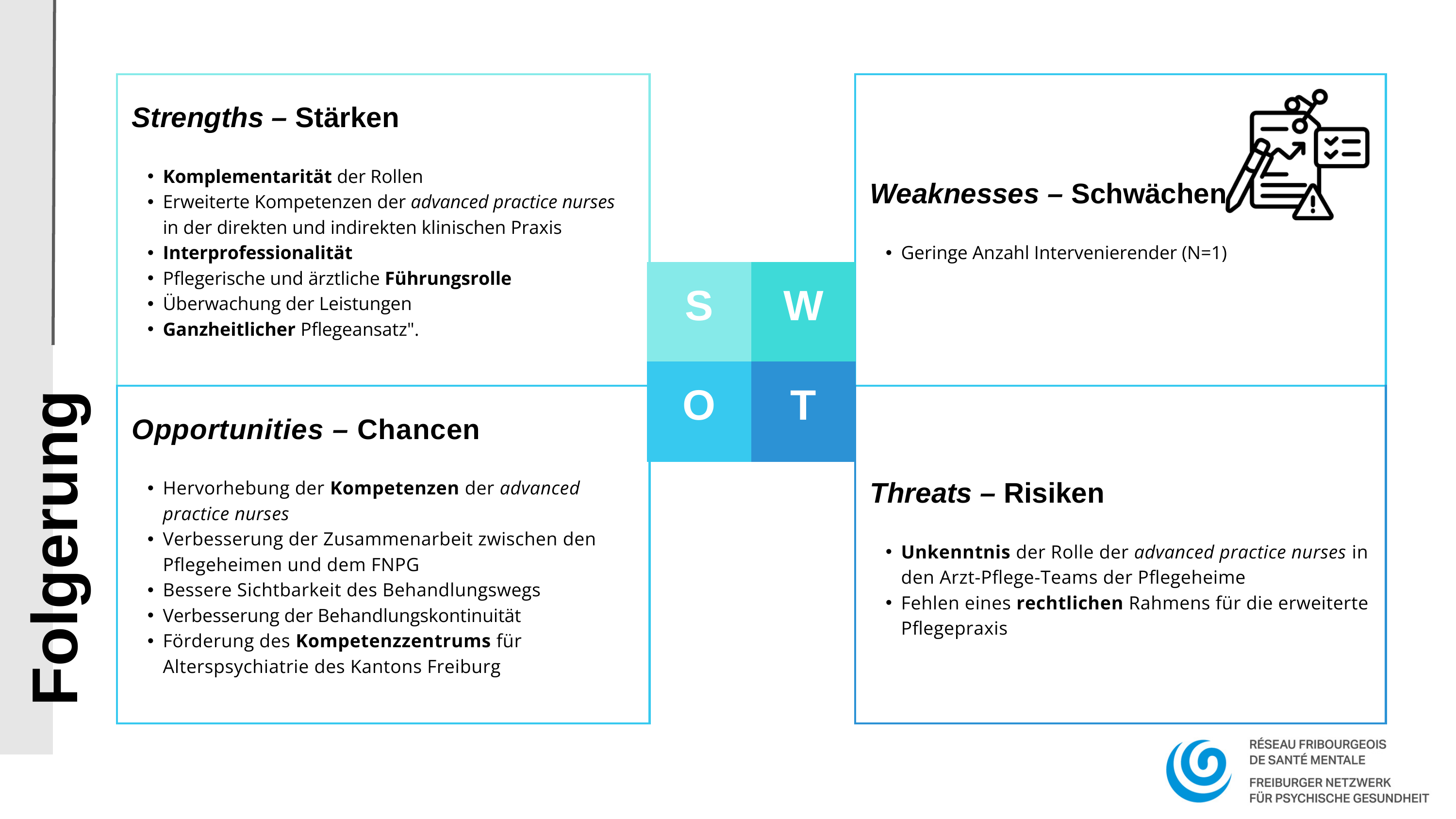

| Strengths – Stärken Komplementarität der Rollen Erweiterte Kompetenzen der advanced practice nurses in der direkten und indirekten klinischen Praxis Interprofessionalität Pflegerische und ärztliche Führungsrolle Überwachung der Leistungen Ganzheitlicher Pflegeansatz". |  | Weaknesses – Schwächen Geringe Anzahl Intervenierender (N=1) |
| --- | --- | --- |
| Opportunities – Chancen Hervorhebung der Kompetenzen der advanced practice nurses Verbesserung der Zusammenarbeit zwischen den Pflegeheimen und dem FNPG Bessere Sichtbarkeit des Behandlungswegs Verbesserung der Behandlungskontinuität Förderung des Kompetenzzentrums für Alterspsychiatrie des Kantons Freiburg |  | Threats – Risiken Unkenntnis der Rolle der advanced practice nurses in den Arzt-Pflege-Teams der Pflegeheime Fehlen eines rechtlichen Rahmens für die erweiterte Pflegepraxis |

S

W

S

O

T
Folgerung